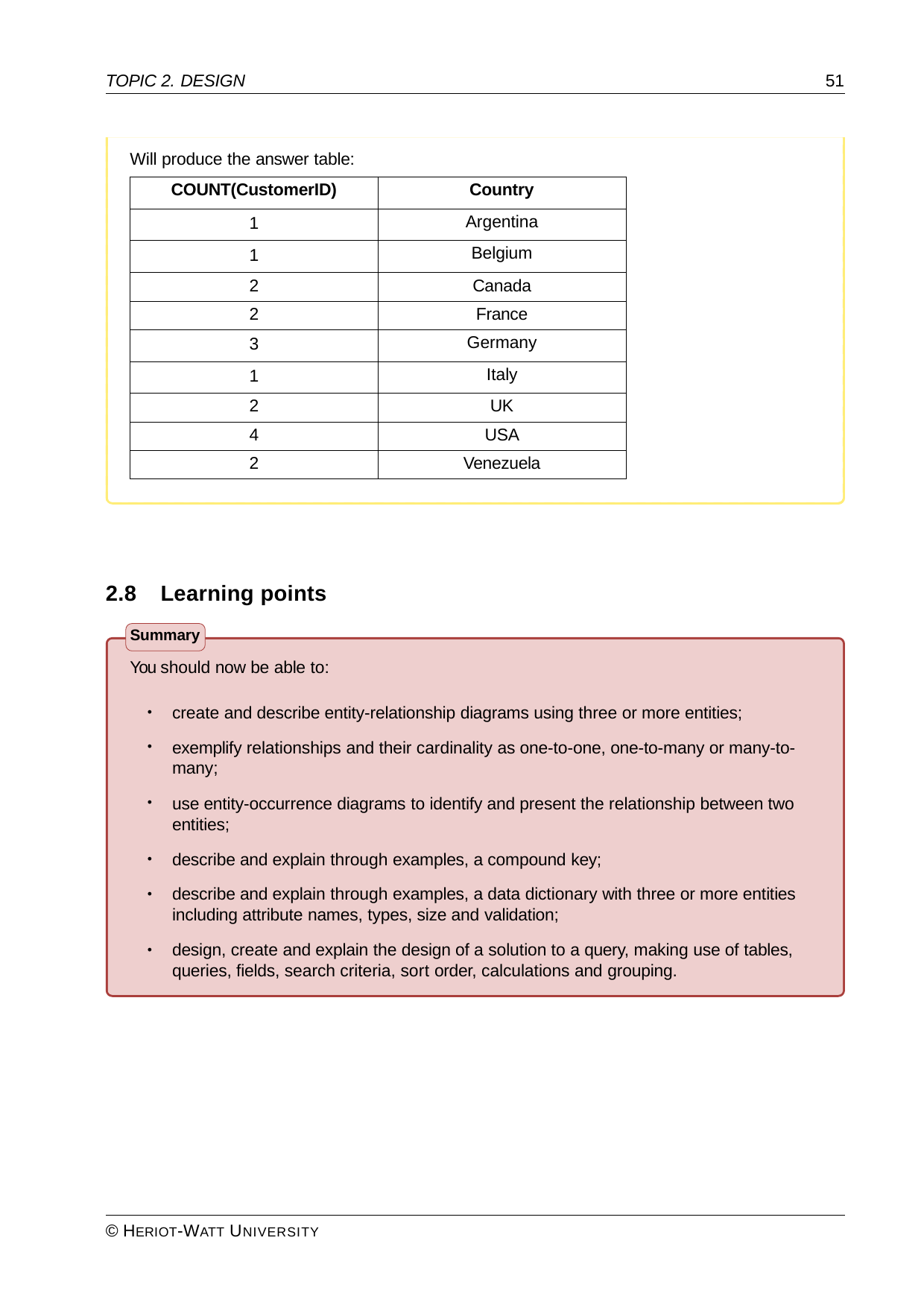

TOPIC 2. DESIGN
51

Will produce the answer table:
| COUNT(CustomerID) | Country |
| --- | --- |
| 1 | Argentina |
| 1 | Belgium |
| 2 | Canada |
| 2 | France |
| 3 | Germany |
| 1 | Italy |
| 2 | UK |
| 4 | USA |
| 2 | Venezuela |
2.8	Learning points
Summary
You should now be able to:

create and describe entity-relationship diagrams using three or more entities;
•
•
exemplify relationships and their cardinality as one-to-one, one-to-many or many-to-  many;
use entity-occurrence diagrams to identify and present the relationship between two  entities;
describe and explain through examples, a compound key;
describe and explain through examples, a data dictionary with three or more entities  including attribute names, types, size and validation;
design, create and explain the design of a solution to a query, making use of tables,  queries, fields, search criteria, sort order, calculations and grouping.
•
•
•
•

© HERIOT-WATT UNIVERSITY